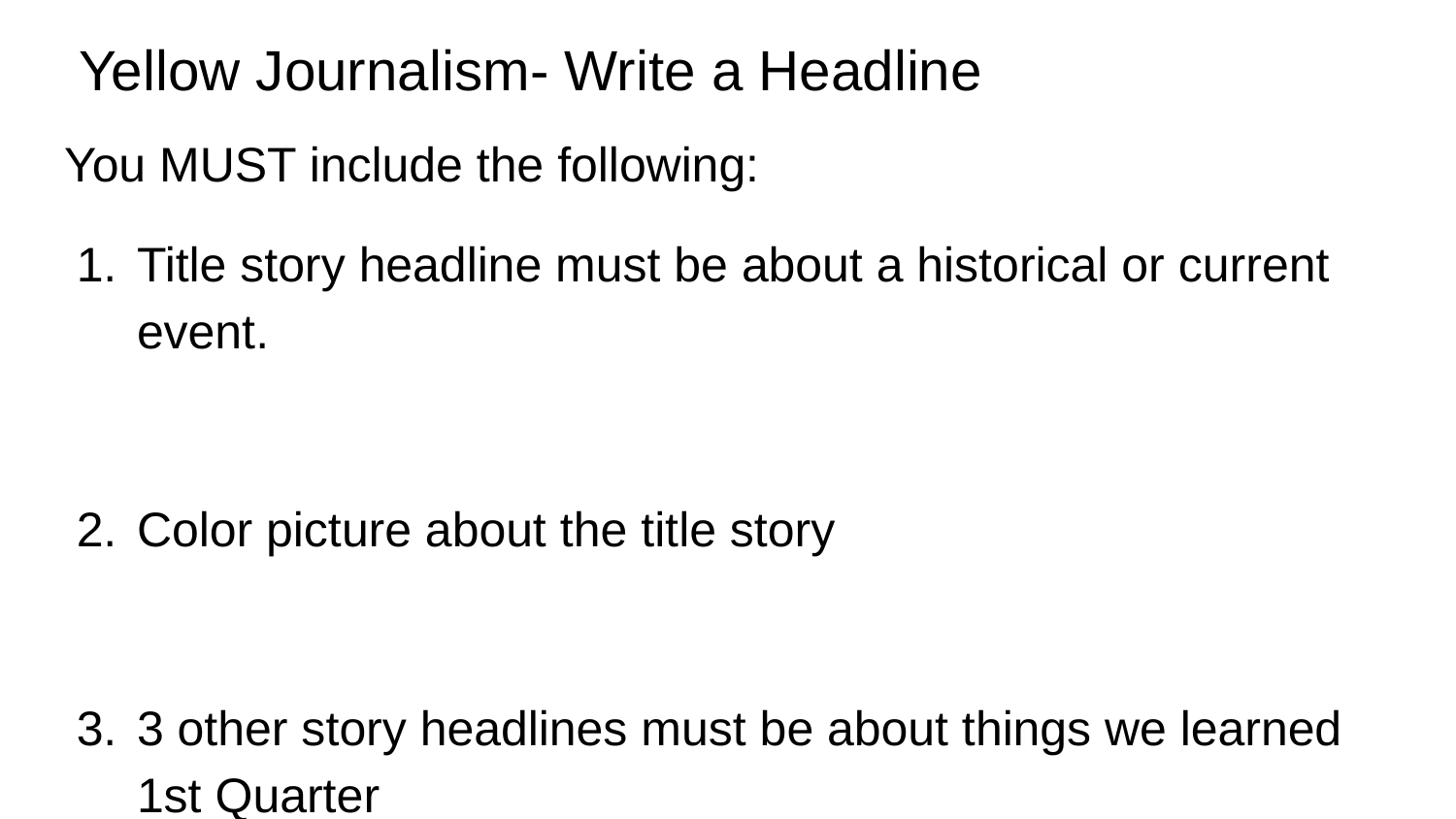

# Yellow Journalism- Write a Headline
You MUST include the following:
Title story headline must be about a historical or current event.

Color picture about the title story

3 other story headlines must be about things we learned 1st Quarter